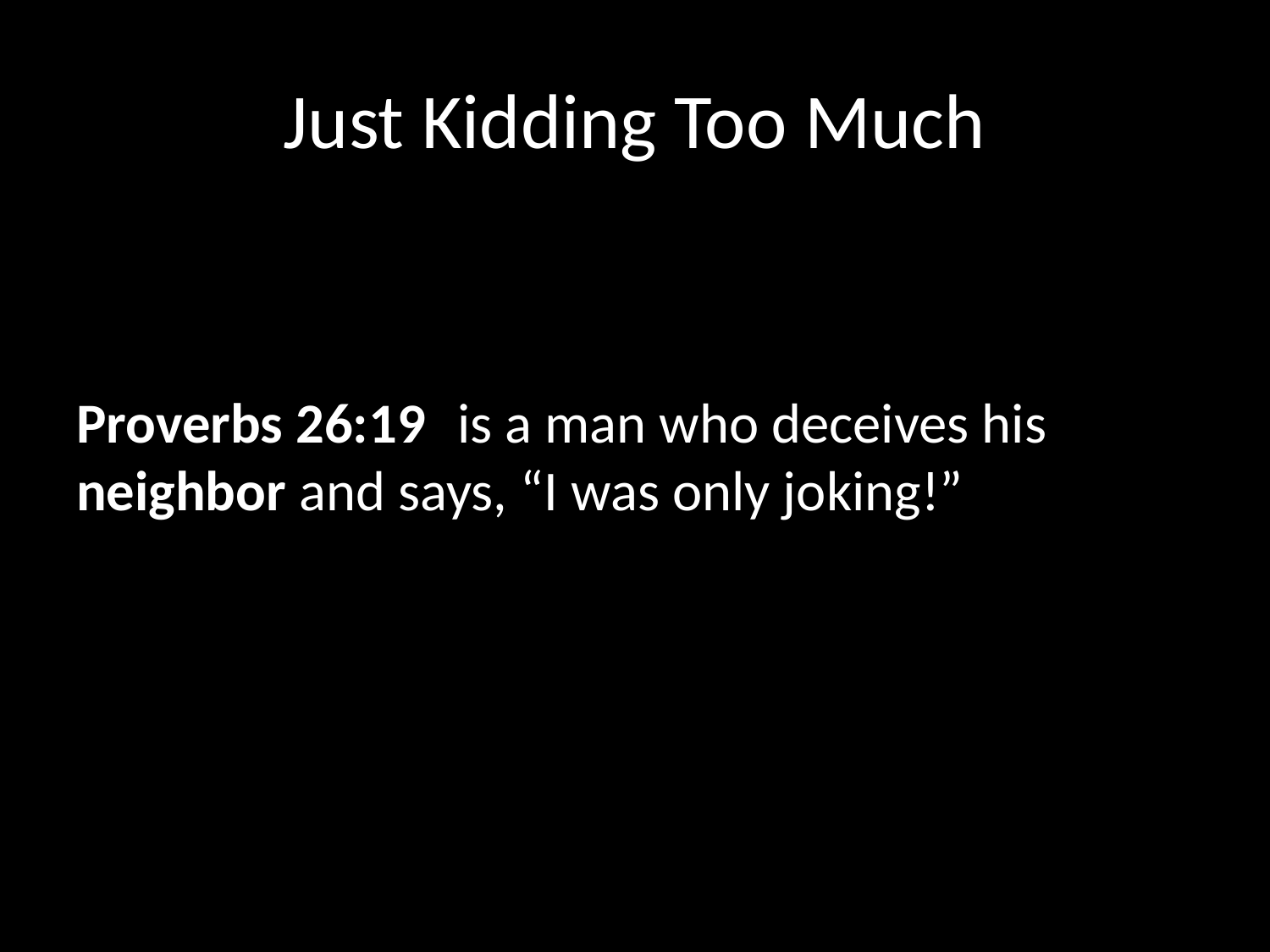

# Just Kidding Too Much

Proverbs 26:19 	is a man who deceives his neighbor and says, “I was only joking!”